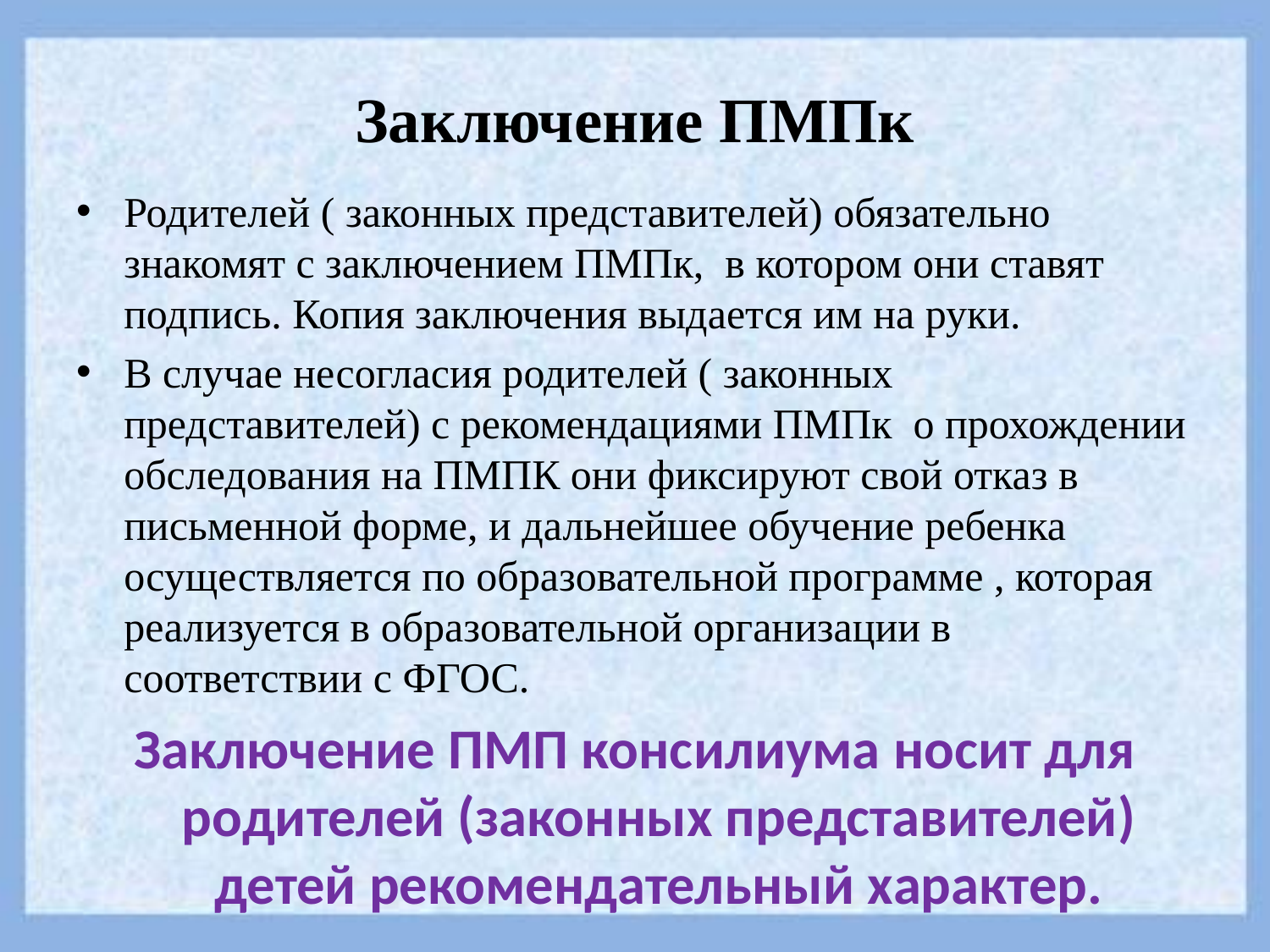

# Заключение ПМПк
Родителей ( законных представителей) обязательно знакомят с заключением ПМПк,  в котором они ставят подпись. Копия заключения выдается им на руки.
В случае несогласия родителей ( законных представителей) с рекомендациями ПМПк  о прохождении обследования на ПМПК они фиксируют свой отказ в письменной форме, и дальнейшее обучение ребенка осуществляется по образовательной программе , которая реализуется в образовательной организации в соответствии с ФГОС.
Заключение ПМП консилиума носит для родителей (законных представителей) детей рекомендательный характер.